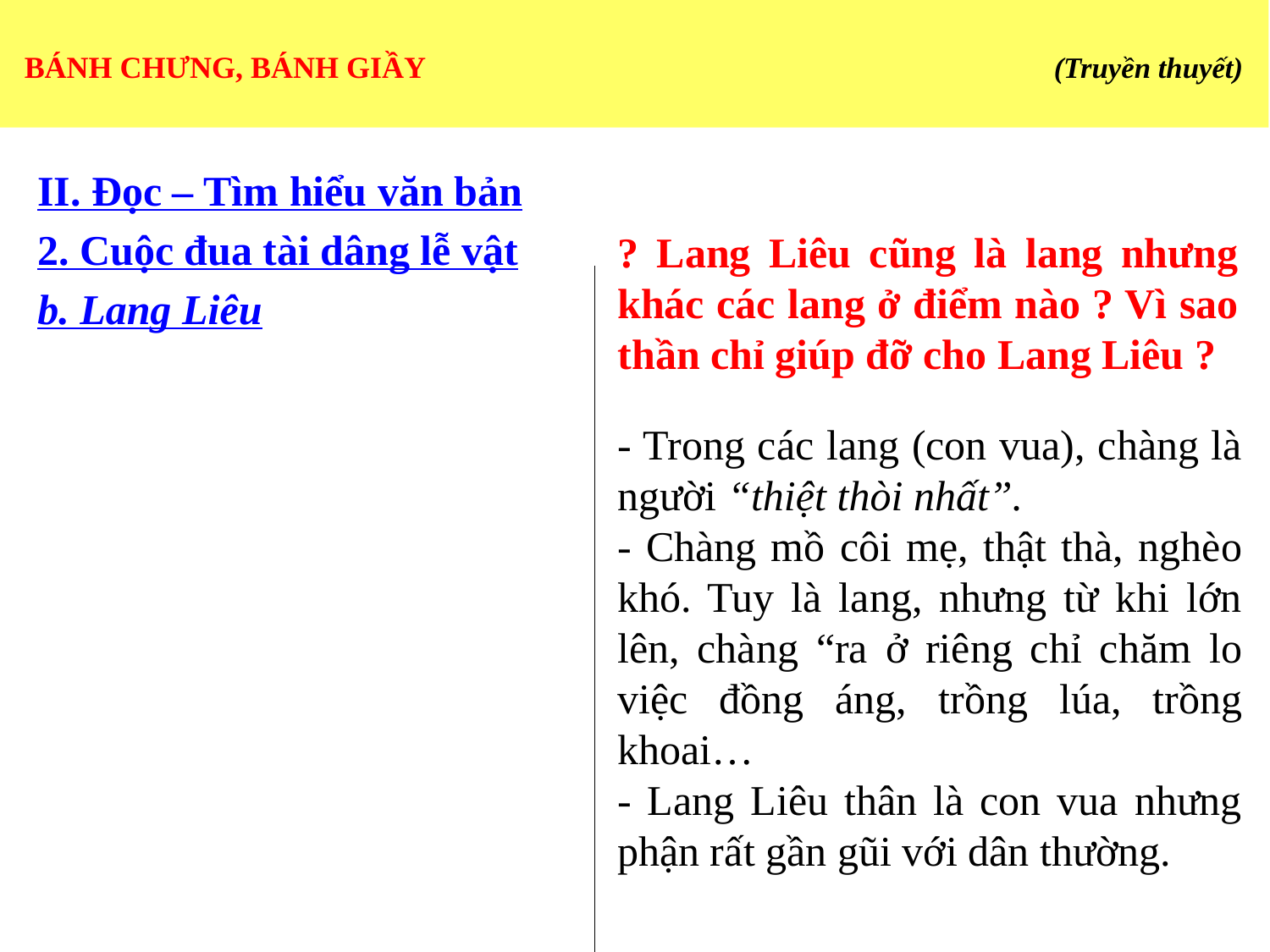

# BÁNH CHƯNG, BÁNH GIẦY                                                                      	 (Truyền thuyết)
II. Đọc – Tìm hiểu văn bản
2. Cuộc đua tài dâng lễ vật
b. Lang Liêu
? Lang Liêu cũng là lang nhưng khác các lang ở điểm nào ? Vì sao thần chỉ giúp đỡ cho Lang Liêu ?
- Trong các lang (con vua), chàng là người “thiệt thòi nhất”.
- Chàng mồ côi mẹ, thật thà, nghèo khó. Tuy là lang, nhưng từ khi lớn lên, chàng “ra ở riêng chỉ chăm lo việc đồng áng, trồng lúa, trồng khoai…
- Lang Liêu thân là con vua nhưng phận rất gần gũi với dân thường.